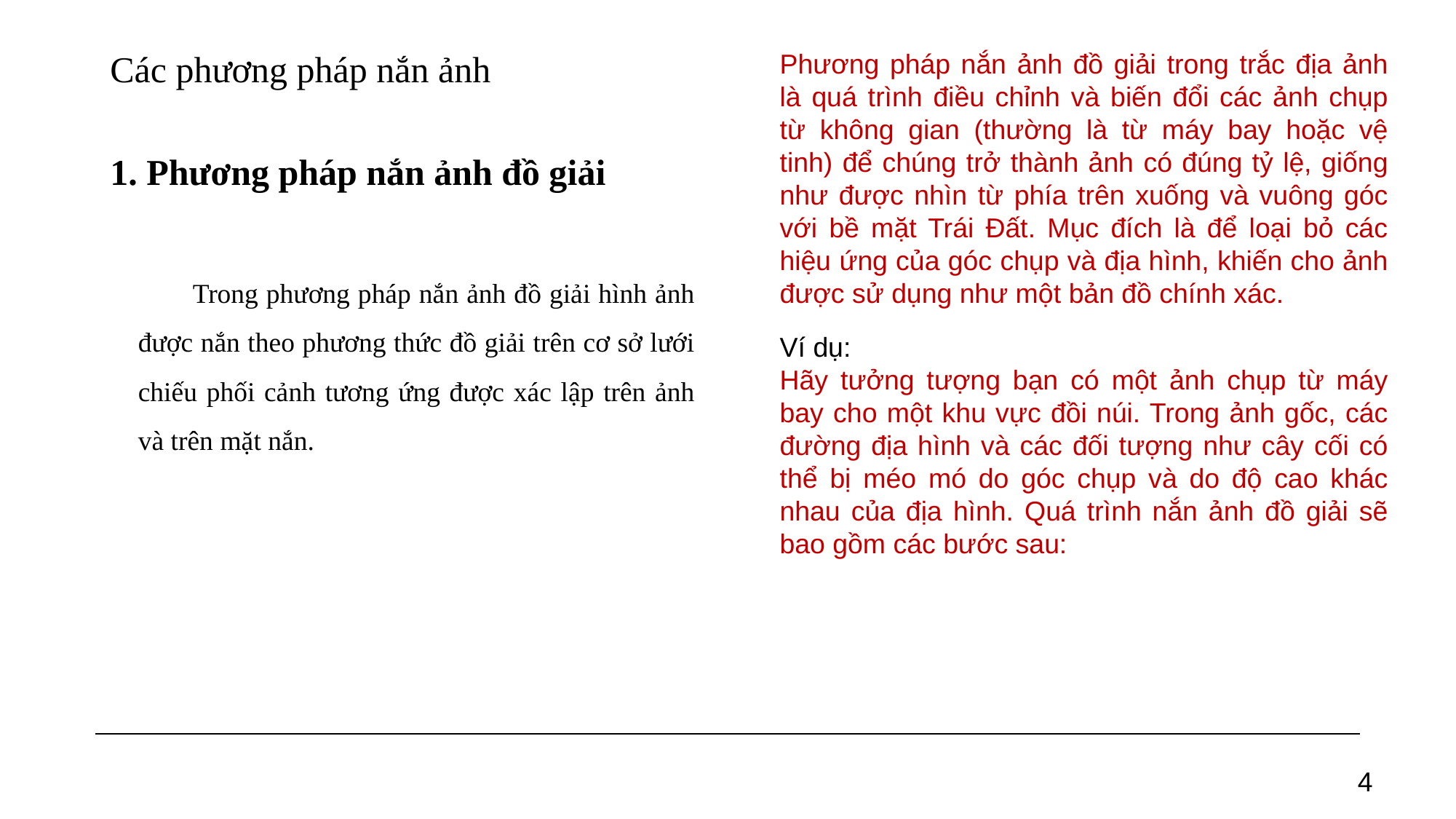

Các phương pháp nắn ảnh
Phương pháp nắn ảnh đồ giải trong trắc địa ảnh là quá trình điều chỉnh và biến đổi các ảnh chụp từ không gian (thường là từ máy bay hoặc vệ tinh) để chúng trở thành ảnh có đúng tỷ lệ, giống như được nhìn từ phía trên xuống và vuông góc với bề mặt Trái Đất. Mục đích là để loại bỏ các hiệu ứng của góc chụp và địa hình, khiến cho ảnh được sử dụng như một bản đồ chính xác.
1. Phương pháp nắn ảnh đồ giải
Trong phương pháp nắn ảnh đồ giải hình ảnh được nắn theo phương thức đồ giải trên cơ sở lưới chiếu phối cảnh tương ứng được xác lập trên ảnh và trên mặt nắn.
Ví dụ:
Hãy tưởng tượng bạn có một ảnh chụp từ máy bay cho một khu vực đồi núi. Trong ảnh gốc, các đường địa hình và các đối tượng như cây cối có thể bị méo mó do góc chụp và do độ cao khác nhau của địa hình. Quá trình nắn ảnh đồ giải sẽ bao gồm các bước sau:
4